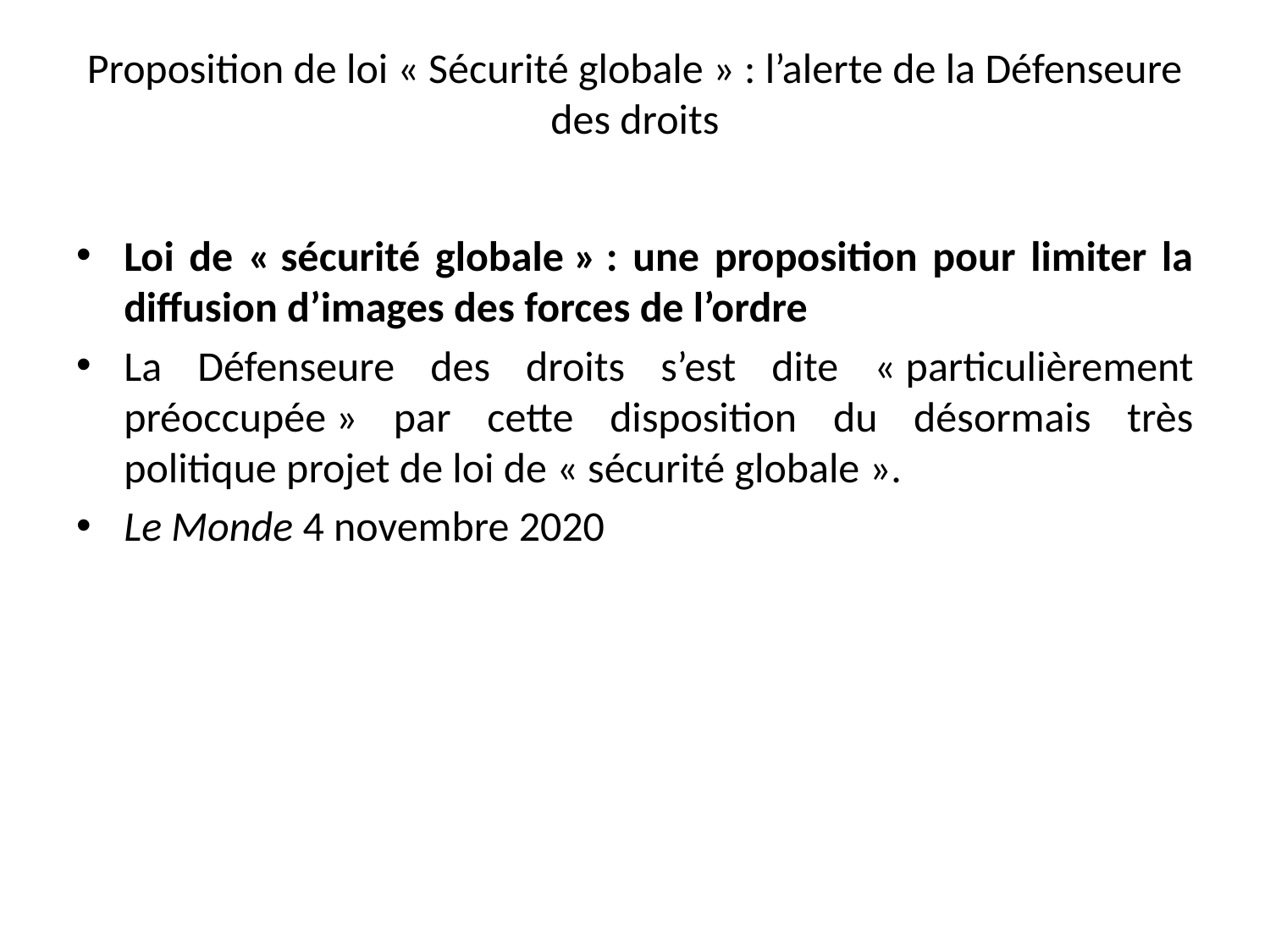

# Proposition de loi « Sécurité globale » : l’alerte de la Défenseure des droits
Loi de « sécurité globale » : une proposition pour limiter la diffusion d’images des forces de l’ordre
La Défenseure des droits s’est dite « particulièrement préoccupée » par cette disposition du désormais très politique projet de loi de « sécurité globale ».
Le Monde 4 novembre 2020